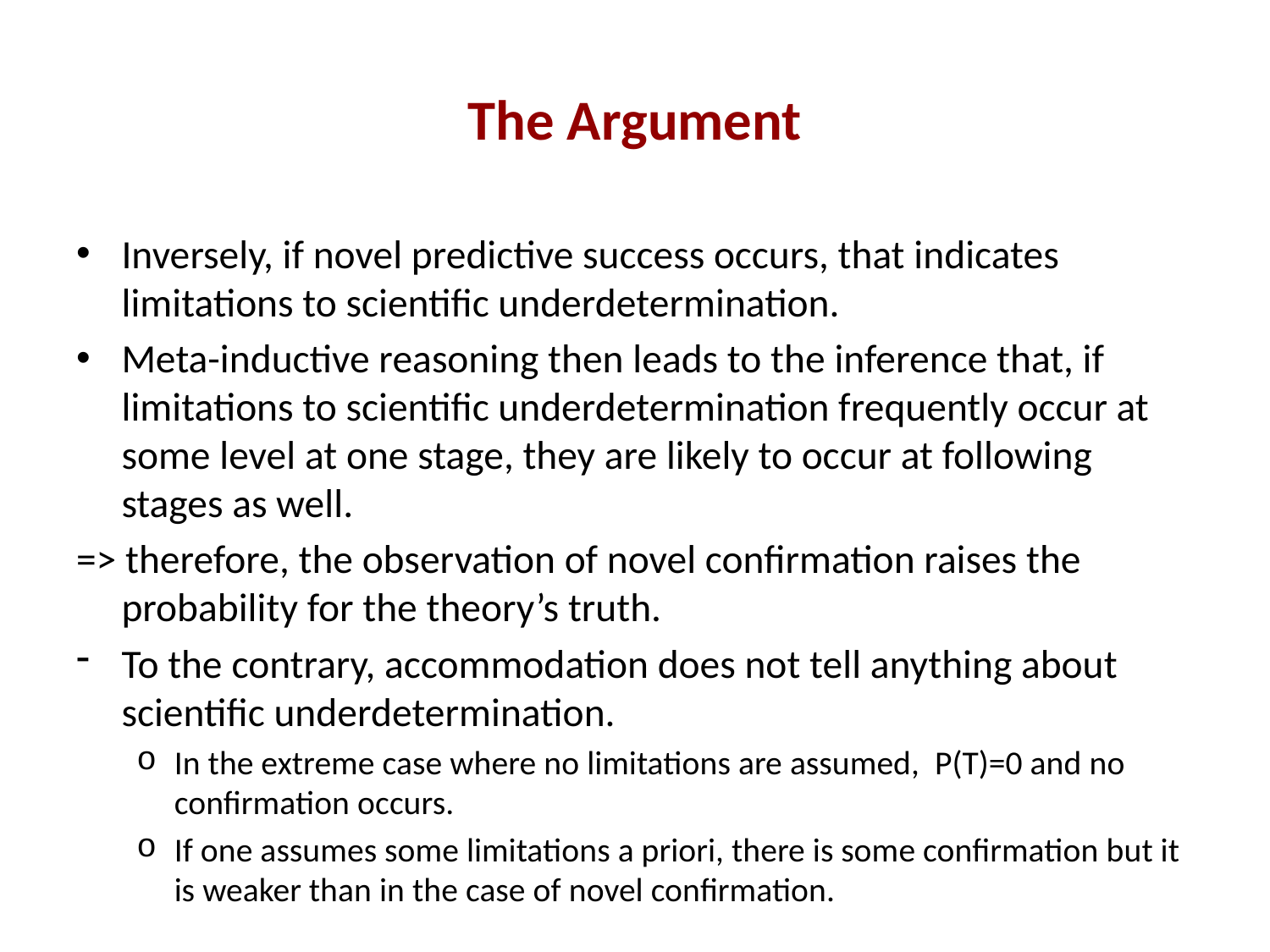

# The Argument
Inversely, if novel predictive success occurs, that indicates limitations to scientific underdetermination.
Meta-inductive reasoning then leads to the inference that, if limitations to scientific underdetermination frequently occur at some level at one stage, they are likely to occur at following stages as well.
=> therefore, the observation of novel confirmation raises the probability for the theory’s truth.
To the contrary, accommodation does not tell anything about scientific underdetermination.
In the extreme case where no limitations are assumed,  P(T)=0 and no confirmation occurs.
If one assumes some limitations a priori, there is some confirmation but it is weaker than in the case of novel confirmation.